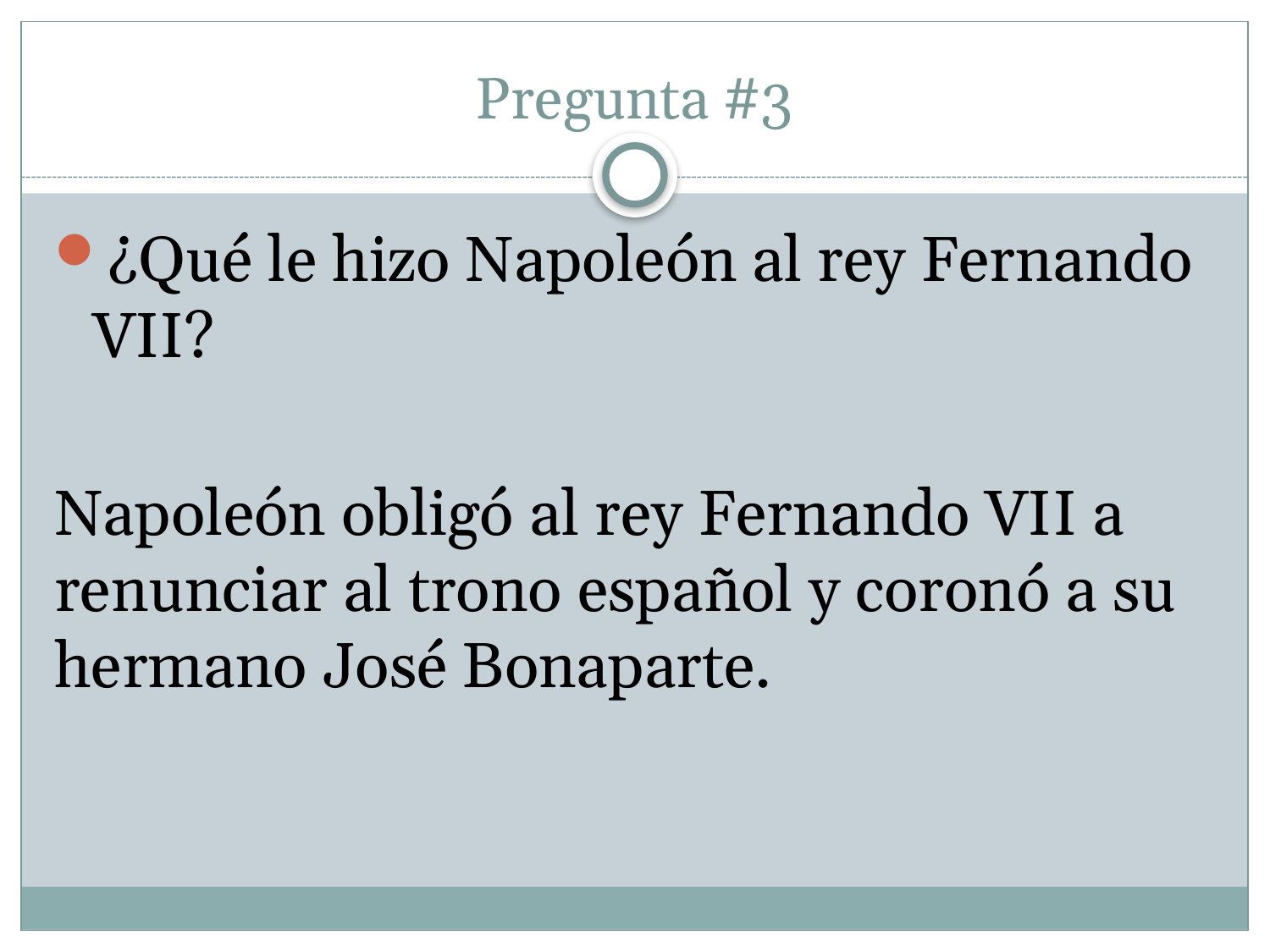

# Pregunta #3
¿Qué le hizo Napoleón al rey Fernando VII?

Napoleón obligó al rey Fernando VII a renunciar al trono español y coronó a su hermano José Bonaparte.